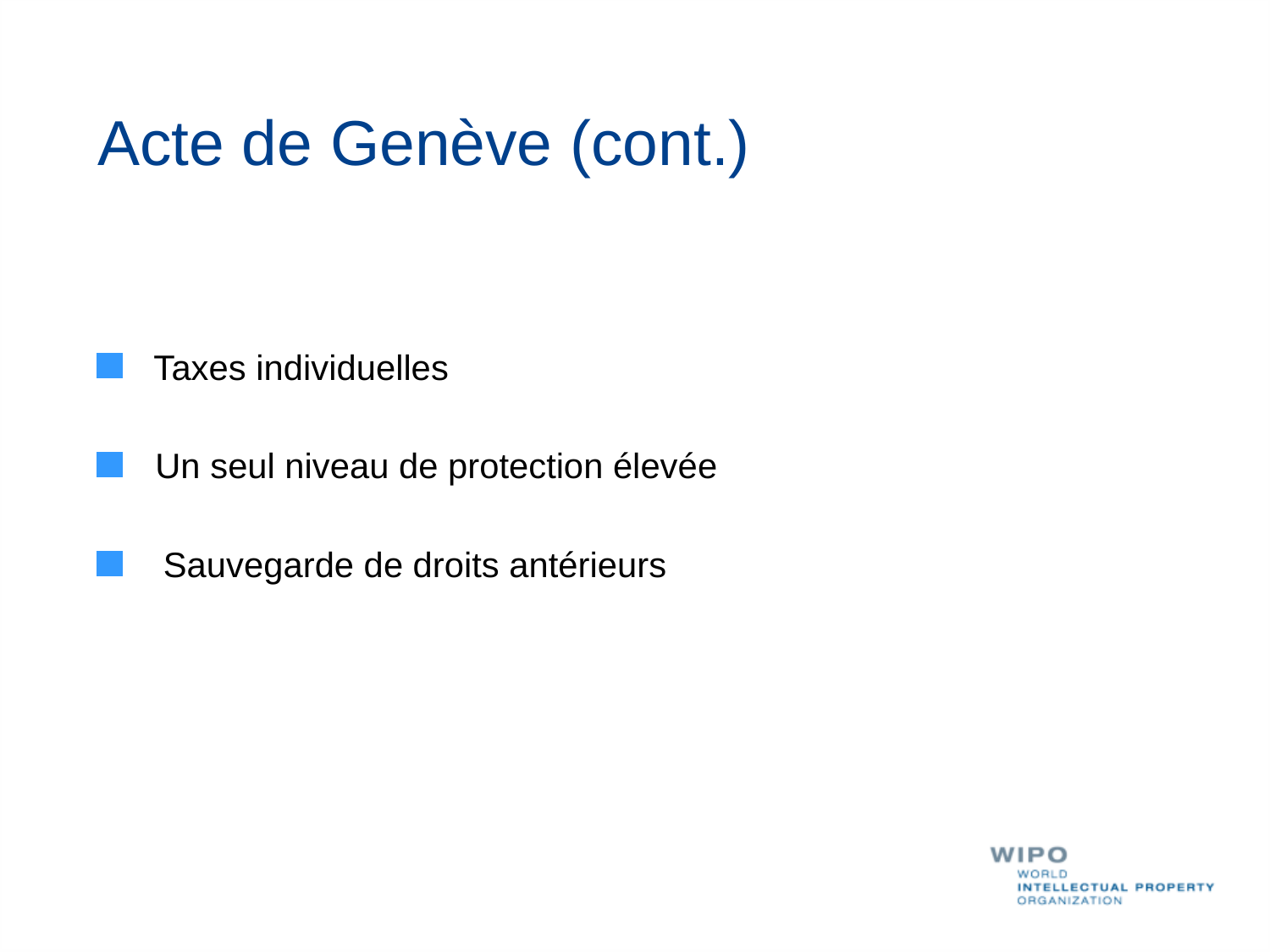

# Acte de Genève (cont.)
Taxes individuelles

 Un seul niveau de protection élevée

 Sauvegarde de droits antérieurs